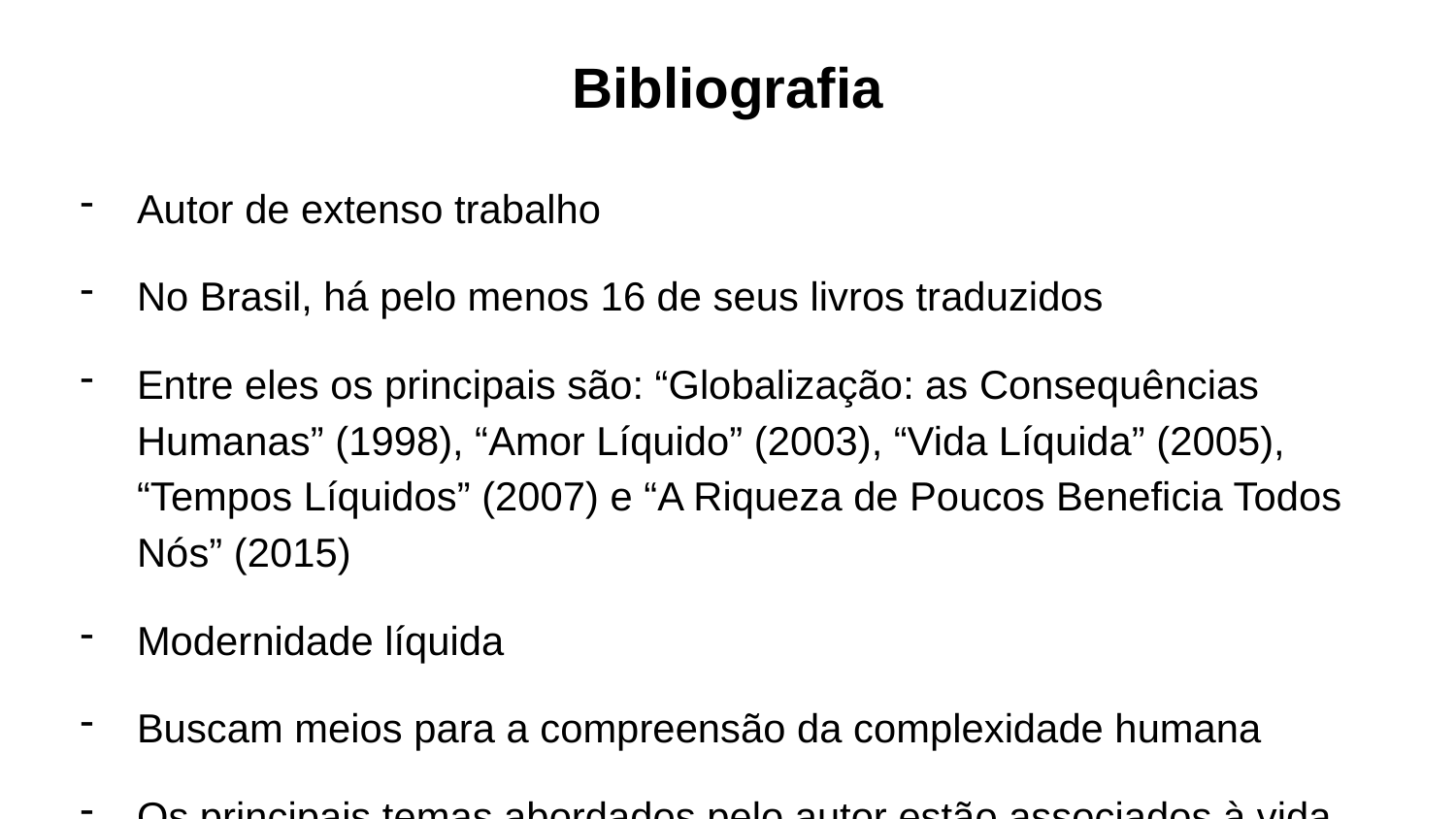

# Bibliografia
Autor de extenso trabalho
No Brasil, há pelo menos 16 de seus livros traduzidos
Entre eles os principais são: “Globalização: as Consequências Humanas” (1998), “Amor Líquido” (2003), “Vida Líquida” (2005), “Tempos Líquidos” (2007) e “A Riqueza de Poucos Beneficia Todos Nós” (2015)
Modernidade líquida
Buscam meios para a compreensão da complexidade humana
Os principais temas abordados pelo autor estão associados à vida cotidiana, sendo variados e amplos: globalização, holocausto, amor, sociedade de consumo, individualidade